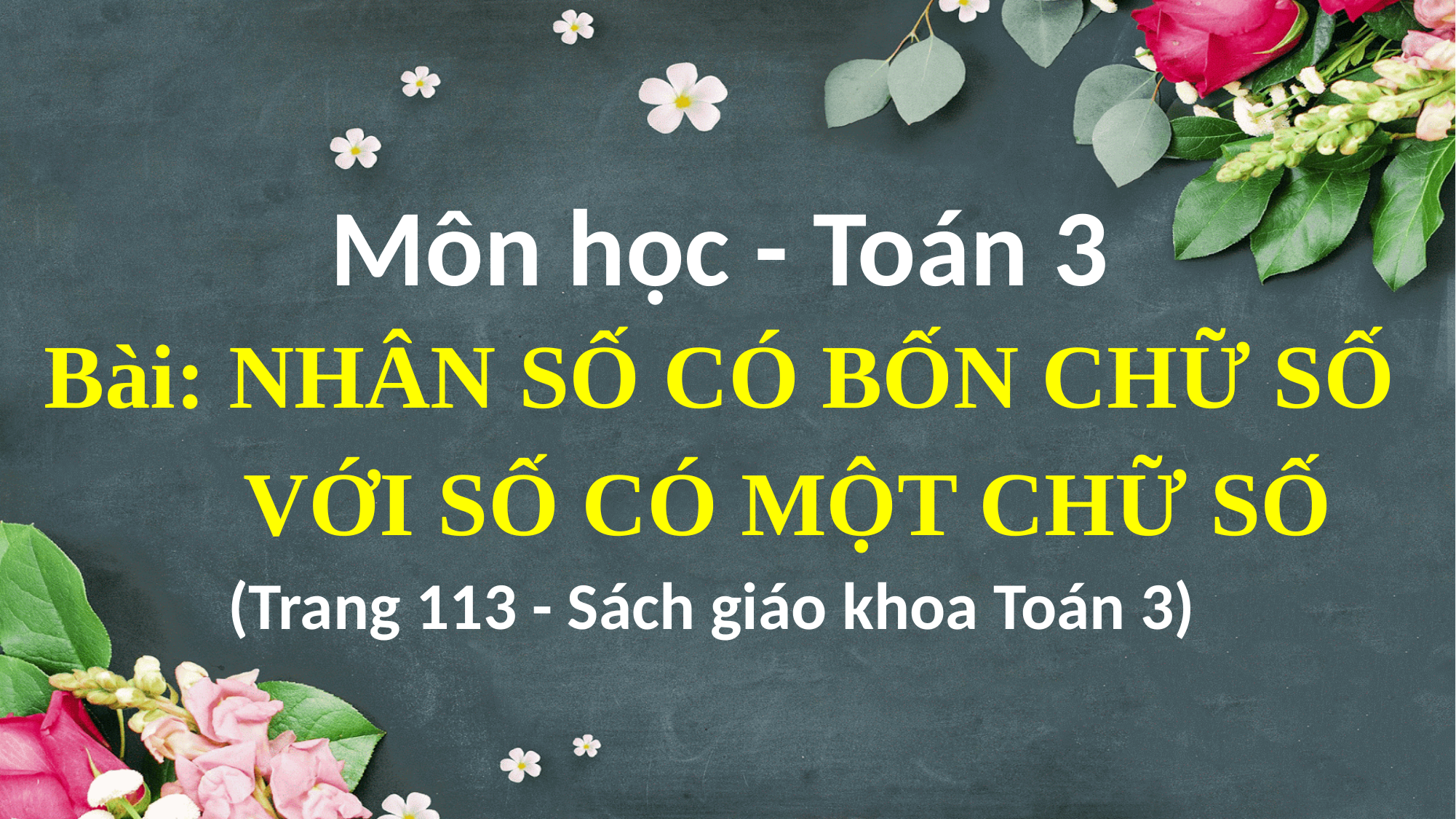

Môn học - Toán 3
Bài: NHÂN SỐ CÓ BỐN CHỮ SỐ
      VỚI SỐ CÓ MỘT CHỮ SỐ
(Trang 113 - Sách giáo khoa Toán 3)